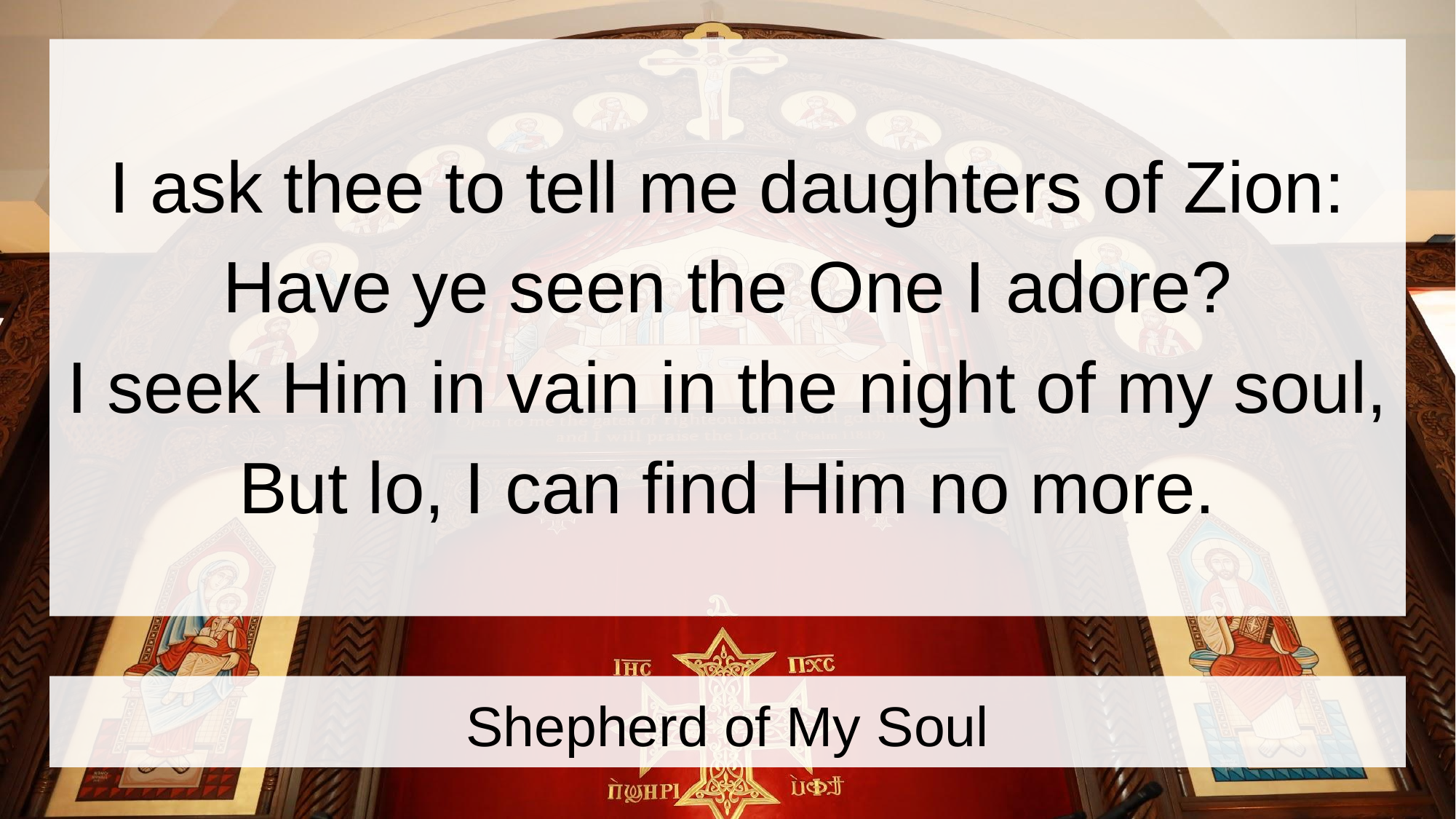

I ask thee to tell me daughters of Zion:
Have ye seen the One I adore?
I seek Him in vain in the night of my soul,
But lo, I can find Him no more.
# Shepherd of My Soul